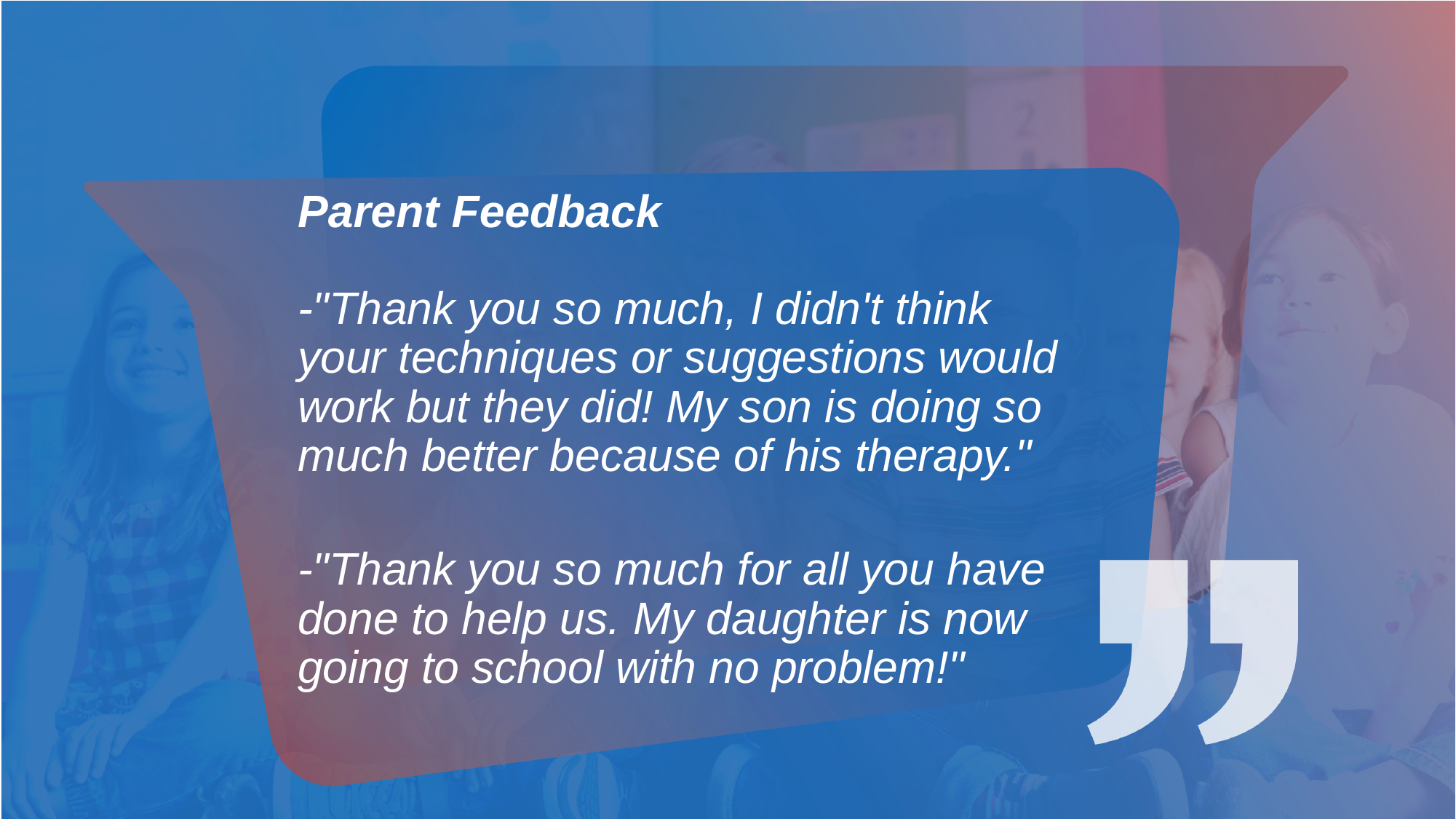

Parent Feedback

-"Thank you so much, I didn't think your techniques or suggestions would work but they did! My son is doing so much better because of his therapy."
-"Thank you so much for all you have done to help us. My daughter is now going to school with no problem!"